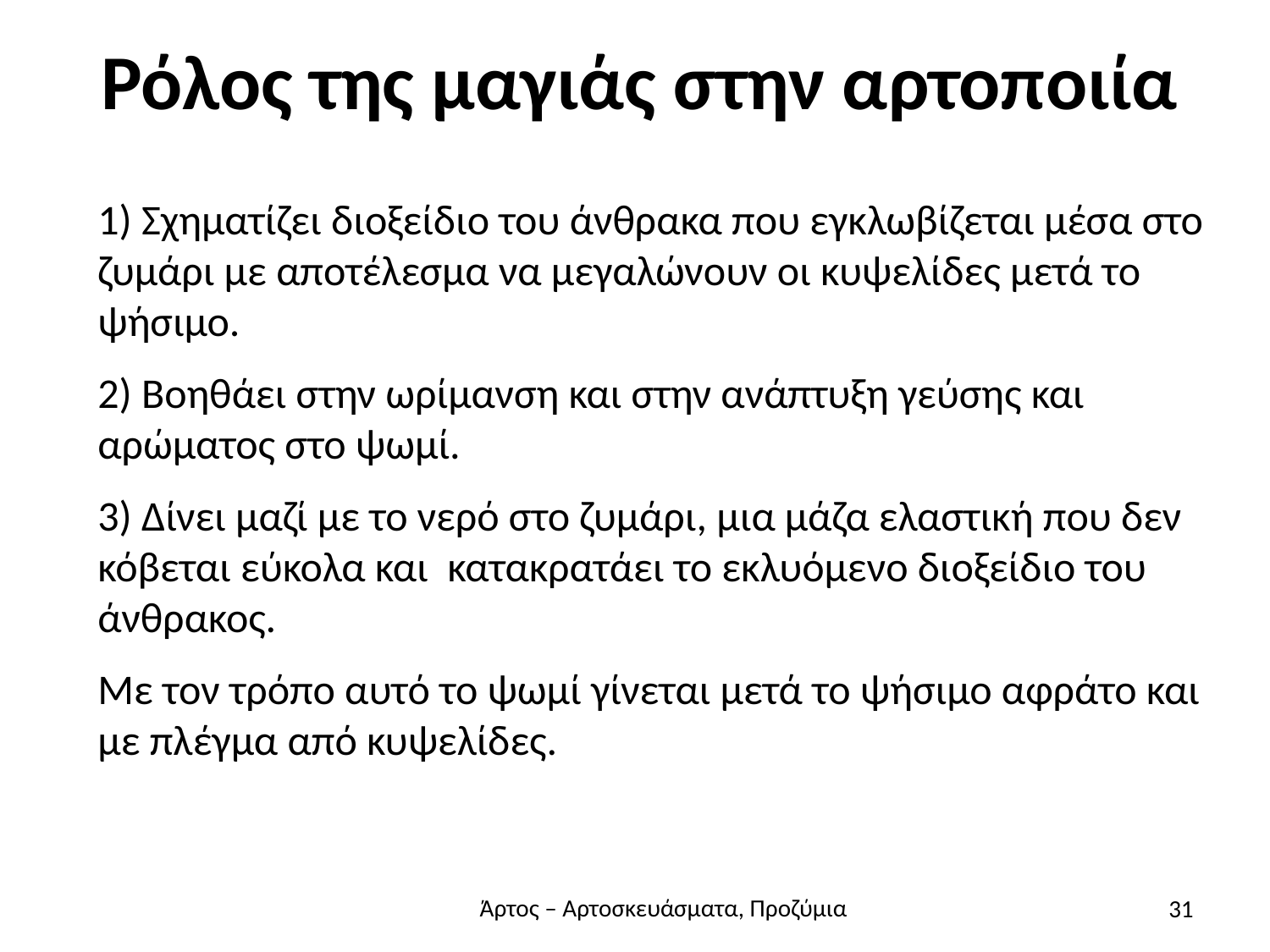

# Ρόλος της μαγιάς στην αρτοποιία
1) Σχηματίζει διοξείδιο του άνθρακα που εγκλωβίζεται μέσα στο ζυμάρι με αποτέλεσμα να μεγαλώνουν οι κυψελίδες μετά το ψήσιμο.
2) Βοηθάει στην ωρίμανση και στην ανάπτυξη γεύσης και αρώματος στο ψωμί.
3) Δίνει μαζί με το νερό στο ζυμάρι, μια μάζα ελαστική που δεν κόβεται εύκολα και  κατακρατάει το εκλυόμενο διοξείδιο του άνθρακος.
Με τον τρόπο αυτό το ψωμί γίνεται μετά το ψήσιμο αφράτο και με πλέγμα από κυψελίδες.
31
Άρτος – Αρτοσκευάσματα, Προζύμια